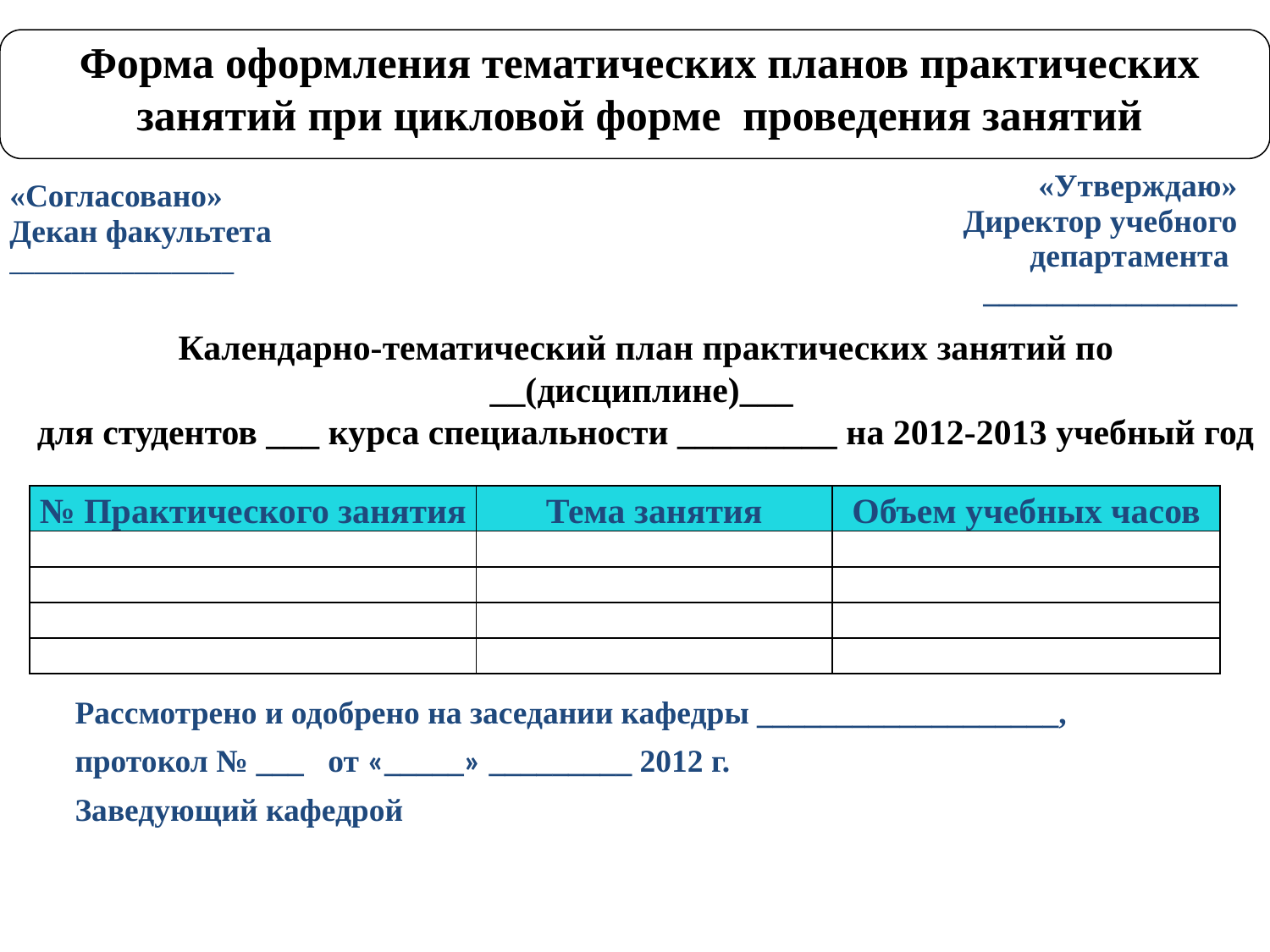

# Форма оформления тематических планов практических занятий при цикловой форме  проведения занятий

| «Утверждаю» Директор учебного департамента \_\_\_\_\_\_\_\_\_\_\_\_\_\_\_\_ |
| --- |
| «Согласовано» Декан факультета \_\_\_\_\_\_\_\_\_\_\_\_\_\_\_\_\_\_ |
| --- |
Календарно-тематический план практических занятий по __(дисциплине)___
для студентов ___ курса специальности _________ на 2012-2013 учебный год

| № Практического занятия | Тема занятия | Объем учебных часов |
| --- | --- | --- |
|  |  |  |
|  |  |  |
|  |  |  |
|  |  |  |
Рассмотрено и одобрено на заседании кафедры ___________________,
протокол № ___   от «_____» _________ 2012 г.
Заведующий кафедрой